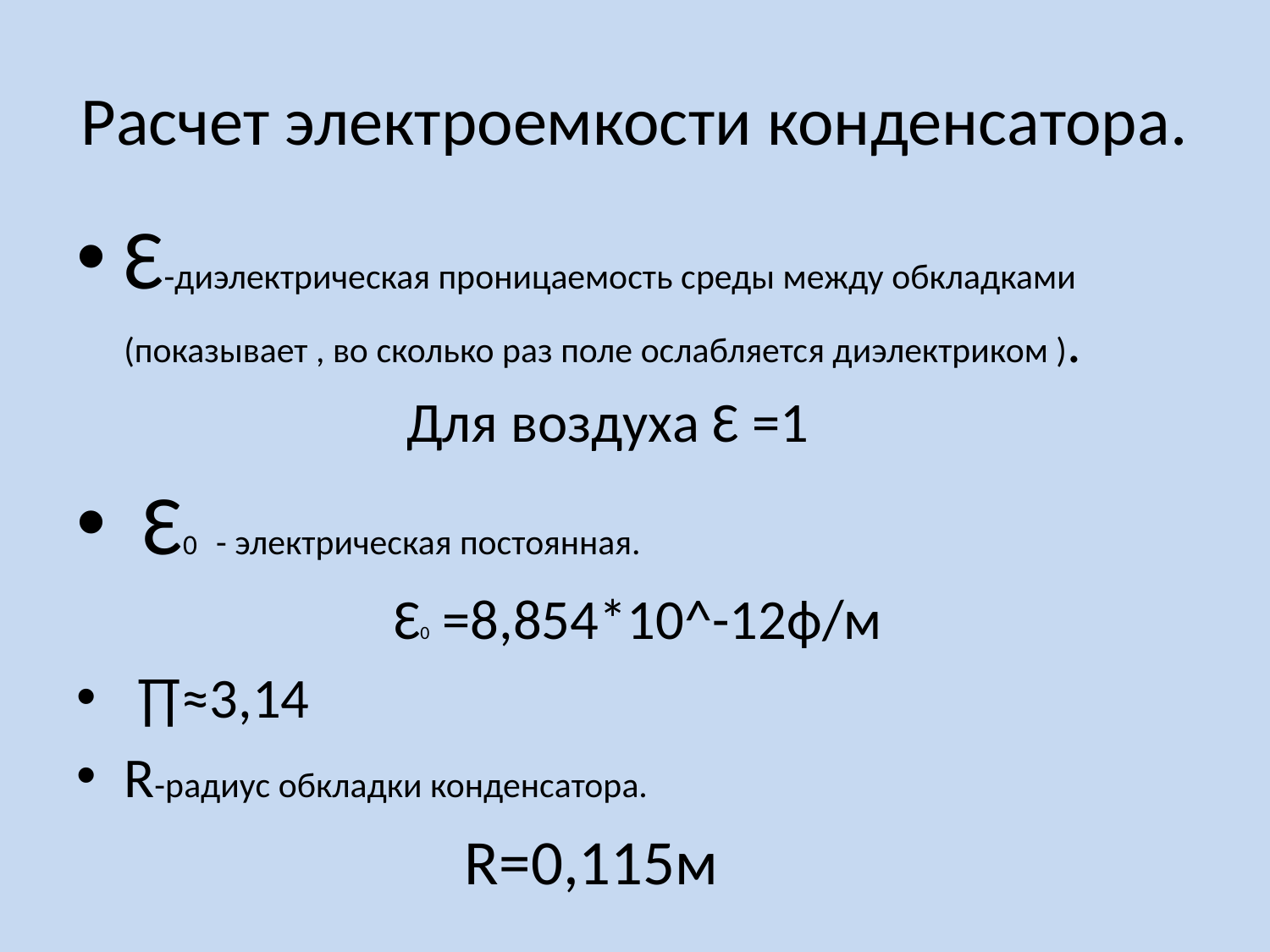

# Расчет электроемкости конденсатора.
Ɛ-диэлектрическая проницаемость среды между обкладками (показывает , во сколько раз поле ослабляется диэлектриком ).
                          Для воздуха Ɛ =1
 Ɛ0  - электрическая постоянная.
                         Ɛ0 =8,854*10^-12ф/м
 ∏≈3,14
R-радиус обкладки конденсатора.
                           R=0,115м